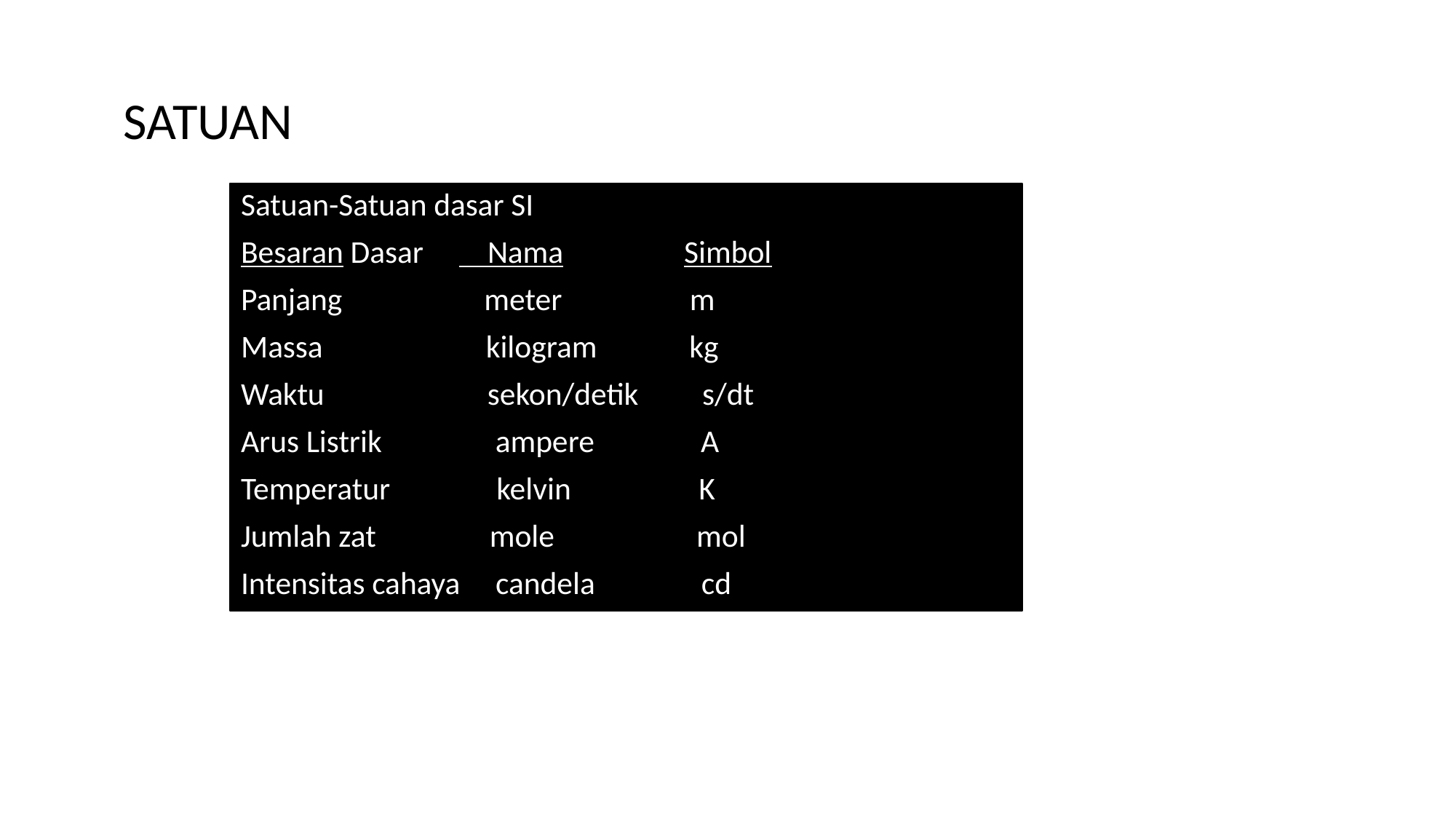

# SATUAN
Satuan-Satuan dasar SI
Besaran Dasar         Nama                 Simbol
Panjang                    meter                  m
Massa                       kilogram             kg
Waktu                       sekon/detik         s/dt
Arus Listrik                ampere               A
Temperatur               kelvin                  K
Jumlah zat                mole                    mol
Intensitas cahaya     candela               cd